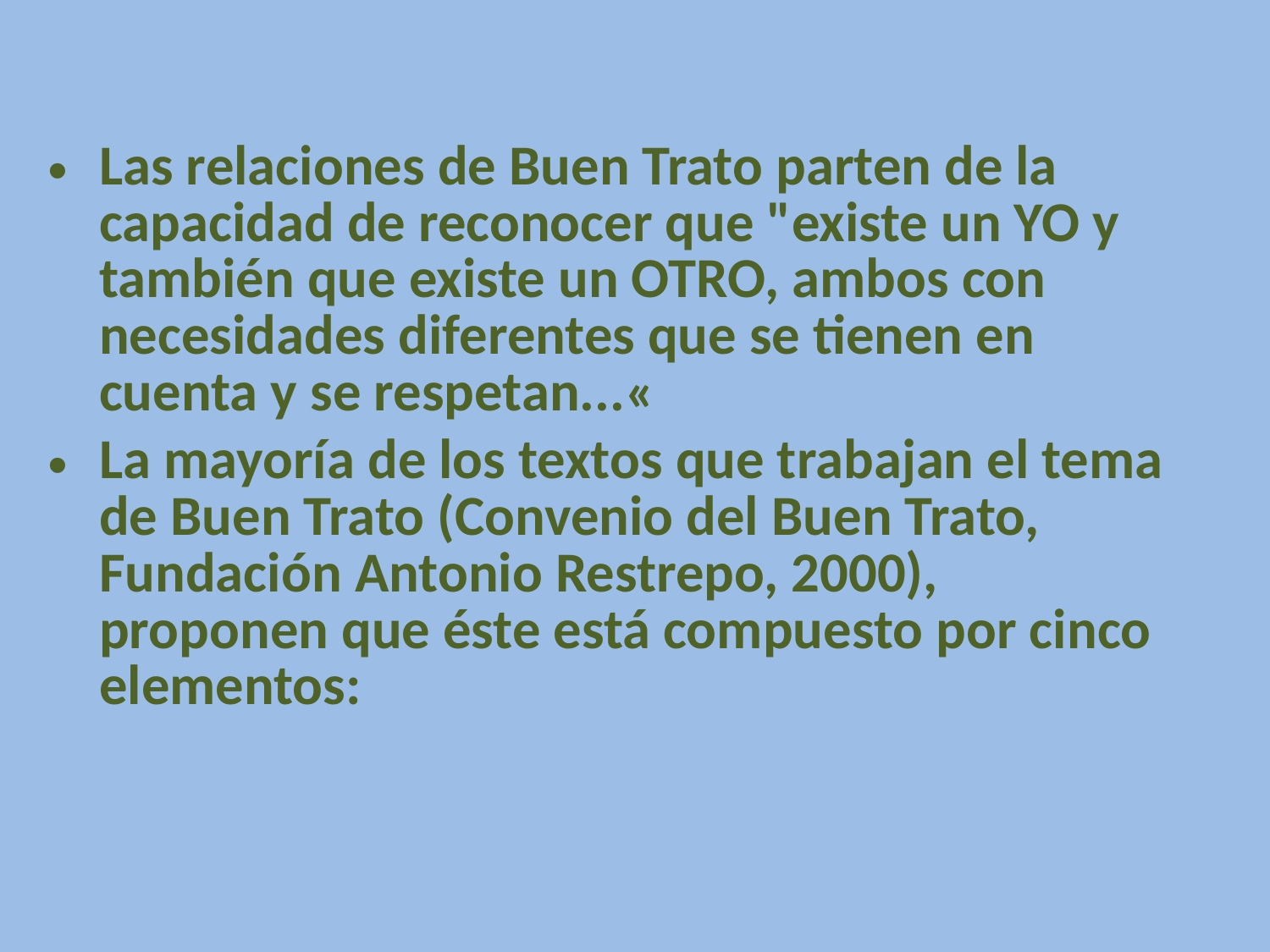

Las relaciones de Buen Trato parten de la capacidad de reconocer que "existe un YO y también que existe un OTRO, ambos con necesidades diferentes que se tienen en cuenta y se respetan...«
La mayoría de los textos que trabajan el tema de Buen Trato (Convenio del Buen Trato, Fundación Antonio Restrepo, 2000), proponen que éste está compuesto por cinco elementos: